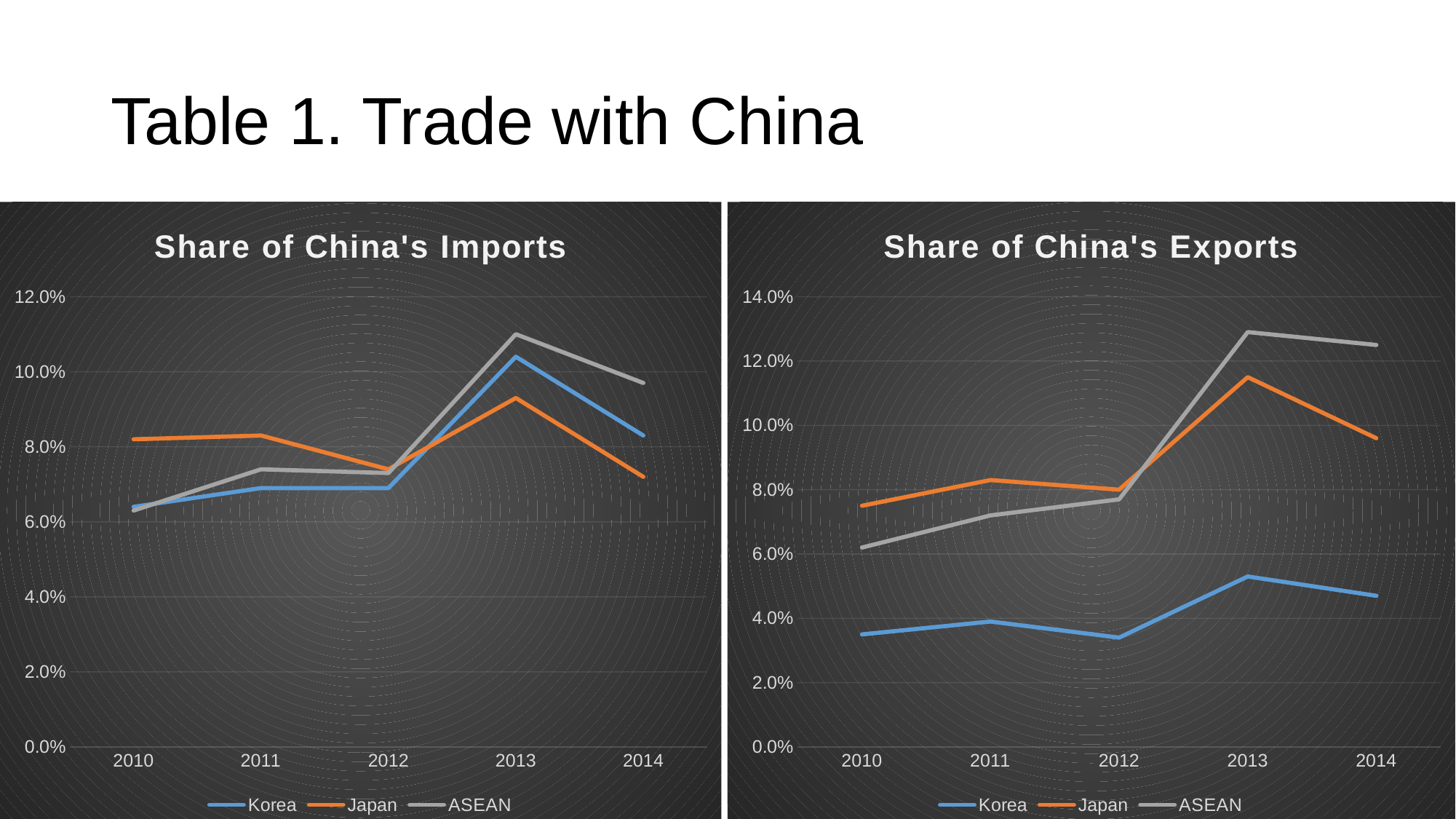

# Table 1. Trade with China

### Chart: Share of China's Imports

| Category | Korea | Japan | ASEAN |
|---|---|---|---|
| 2010 | 0.064 | 0.082 | 0.063 |
| 2011 | 0.069 | 0.083 | 0.074 |
| 2012 | 0.069 | 0.074 | 0.073 |
| 2013 | 0.104 | 0.093 | 0.11 |
| 2014 | 0.083 | 0.072 | 0.097 |

### Chart: Share of China's Exports

| Category | Korea | Japan | ASEAN |
|---|---|---|---|
| 2010 | 0.035 | 0.075 | 0.062 |
| 2011 | 0.039 | 0.083 | 0.072 |
| 2012 | 0.034 | 0.08 | 0.077 |
| 2013 | 0.053 | 0.115 | 0.129 |
| 2014 | 0.047 | 0.096 | 0.125 |